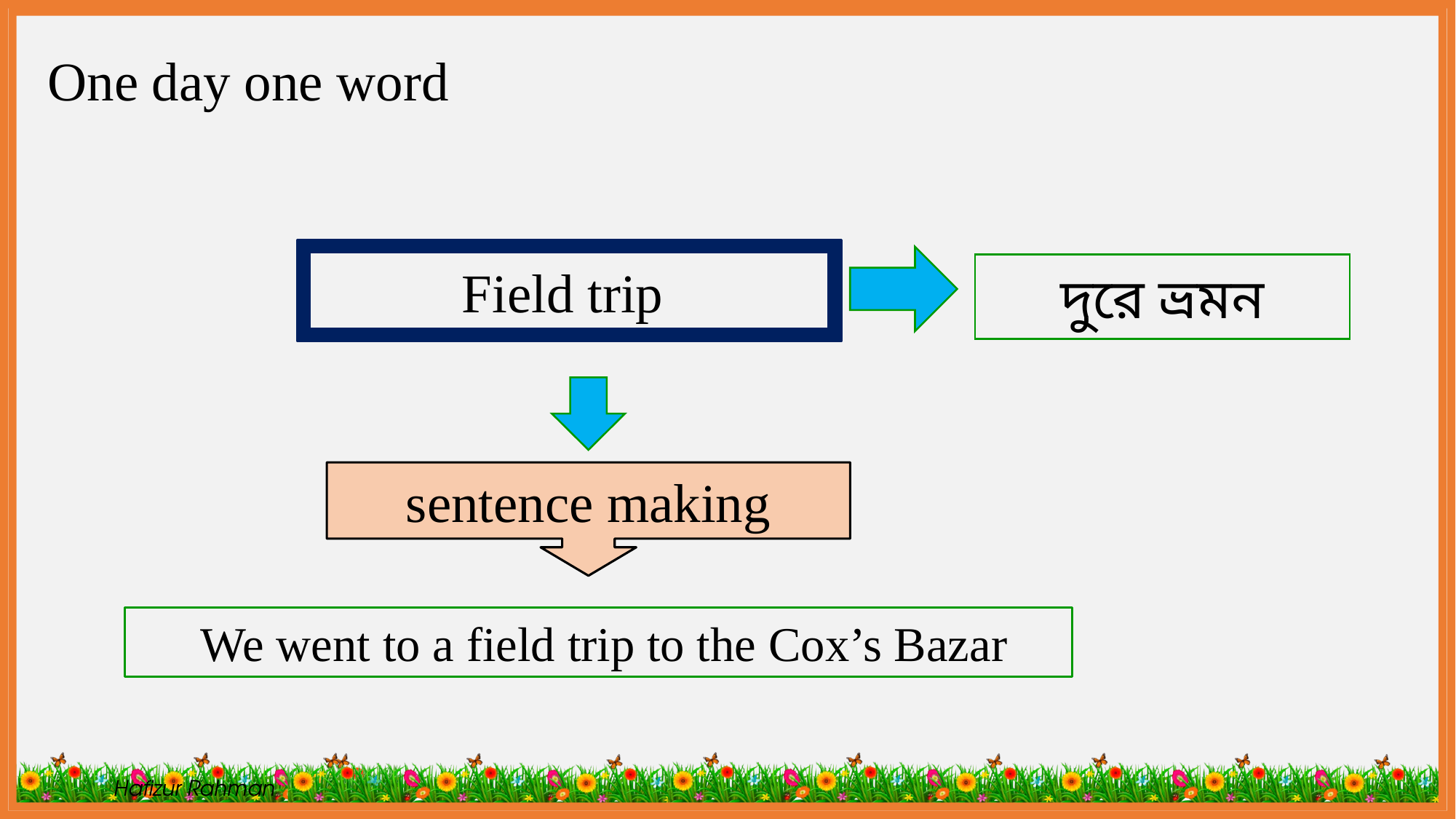

One day one word
Field trip

দুরে ভ্রমন

sentence making
 We went to a field trip to the Cox’s Bazar